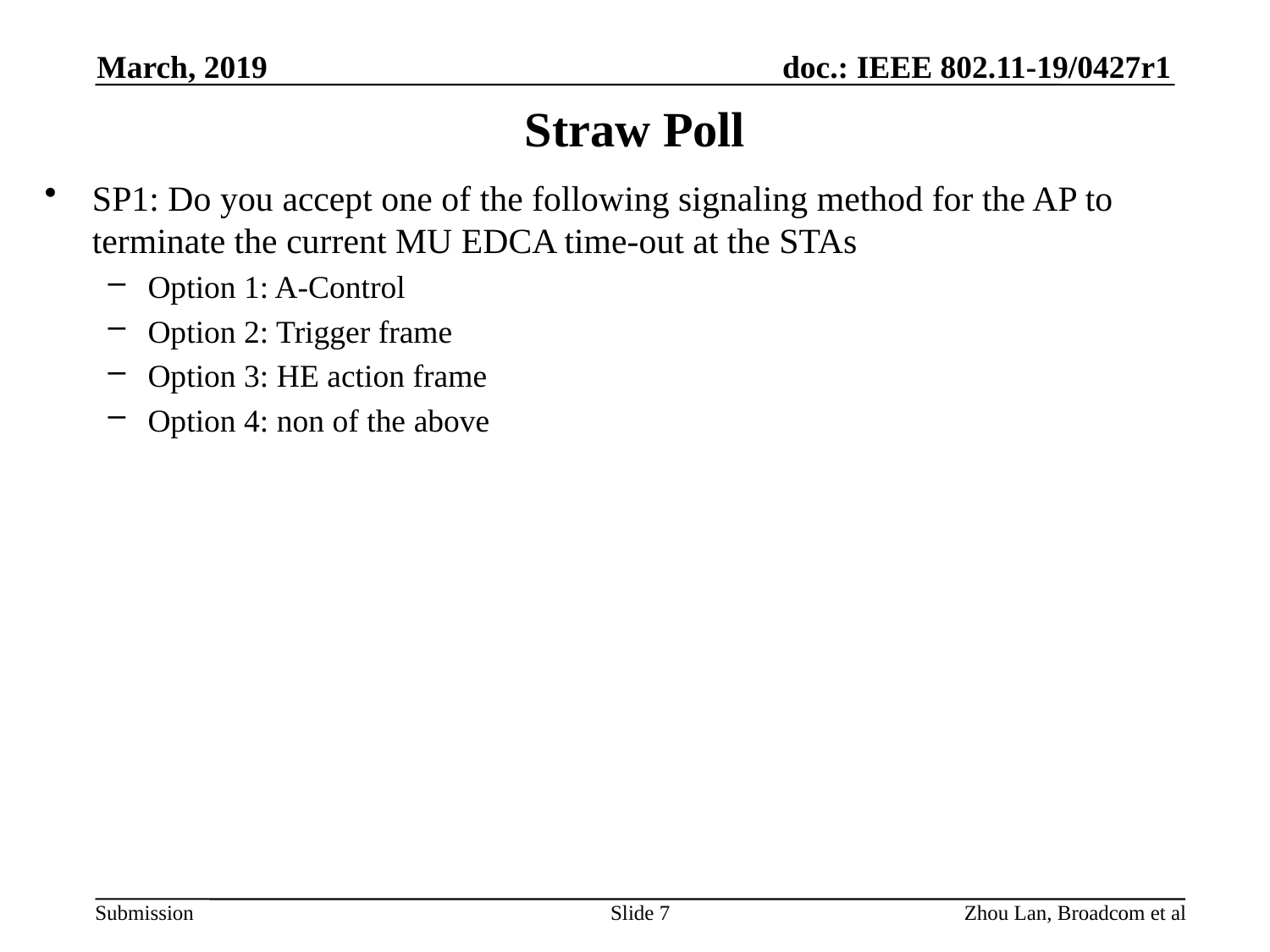

March, 2019
# Straw Poll
SP1: Do you accept one of the following signaling method for the AP to terminate the current MU EDCA time-out at the STAs
Option 1: A-Control
Option 2: Trigger frame
Option 3: HE action frame
Option 4: non of the above

Slide 7
Zhou Lan, Broadcom et al